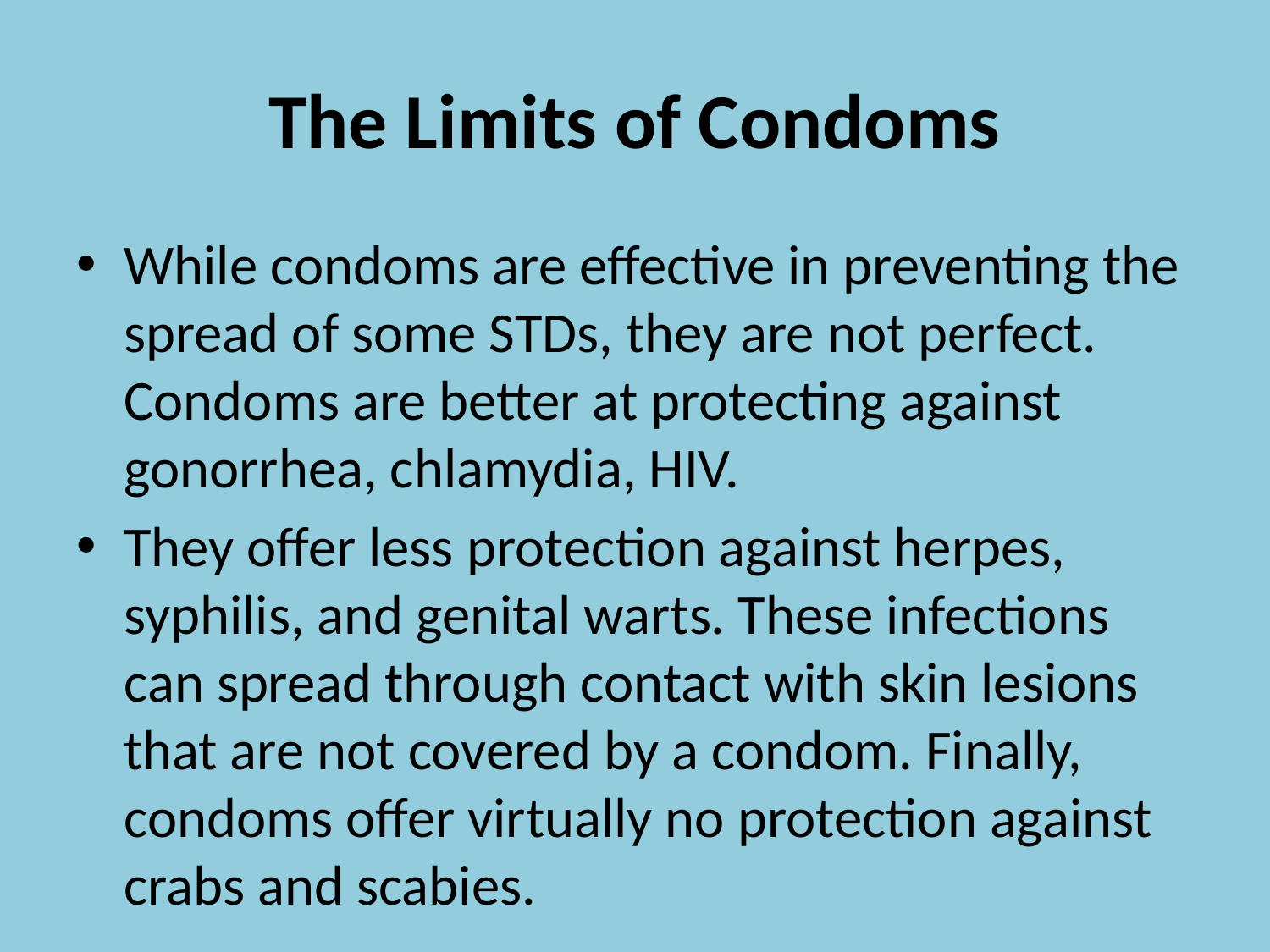

# The Limits of Condoms
While condoms are effective in preventing the spread of some STDs, they are not perfect. Condoms are better at protecting against gonorrhea, chlamydia, HIV.
They offer less protection against herpes, syphilis, and genital warts. These infections can spread through contact with skin lesions that are not covered by a condom. Finally, condoms offer virtually no protection against crabs and scabies.